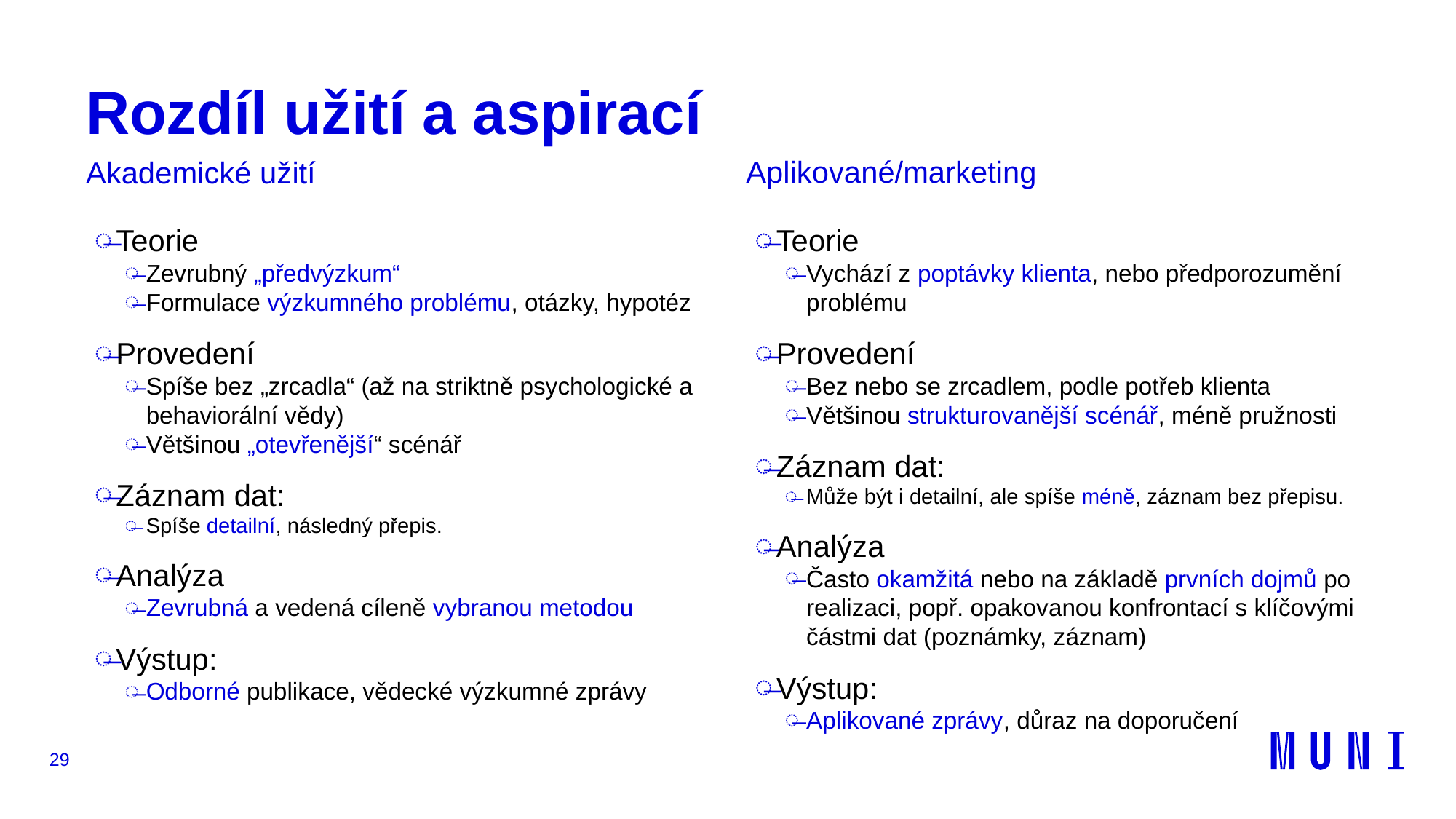

# Rozdíl užití a aspirací
Aplikované/marketing
Akademické užití
Teorie
Zevrubný „předvýzkum“
Formulace výzkumného problému, otázky, hypotéz
Provedení
Spíše bez „zrcadla“ (až na striktně psychologické a behaviorální vědy)
Většinou „otevřenější“ scénář
Záznam dat:
Spíše detailní, následný přepis.
Analýza
Zevrubná a vedená cíleně vybranou metodou
Výstup:
Odborné publikace, vědecké výzkumné zprávy
Teorie
Vychází z poptávky klienta, nebo předporozumění problému
Provedení
Bez nebo se zrcadlem, podle potřeb klienta
Většinou strukturovanější scénář, méně pružnosti
Záznam dat:
Může být i detailní, ale spíše méně, záznam bez přepisu.
Analýza
Často okamžitá nebo na základě prvních dojmů po realizaci, popř. opakovanou konfrontací s klíčovými částmi dat (poznámky, záznam)
Výstup:
Aplikované zprávy, důraz na doporučení

29